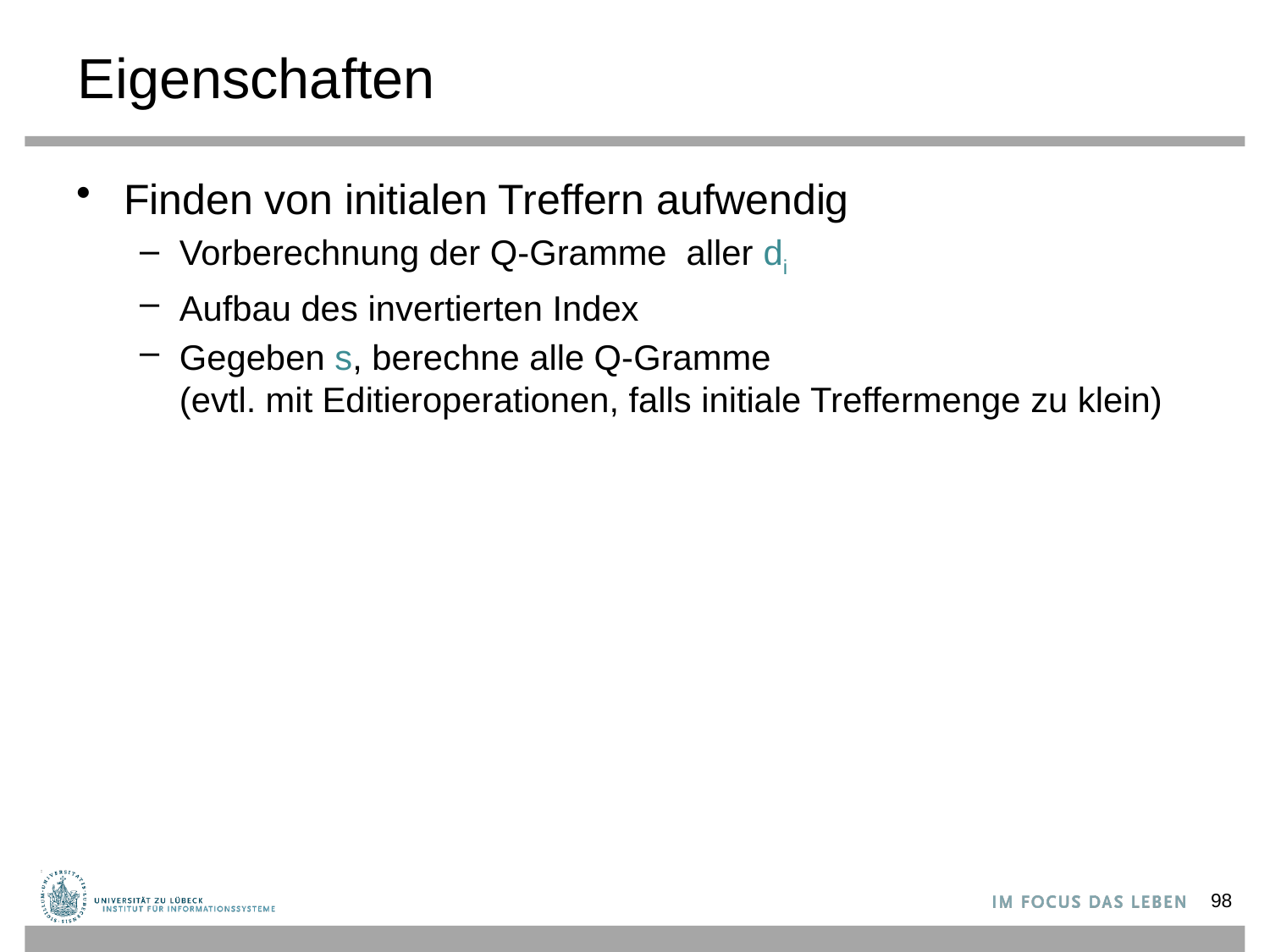

# Eigenschaften
Finden von initialen Treffern aufwendig
Vorberechnung der Q-Gramme  aller di
Aufbau des invertierten Index
Gegeben s, berechne alle Q-Gramme
(evtl. mit Editieroperationen, falls initiale Treffermenge zu klein)
98